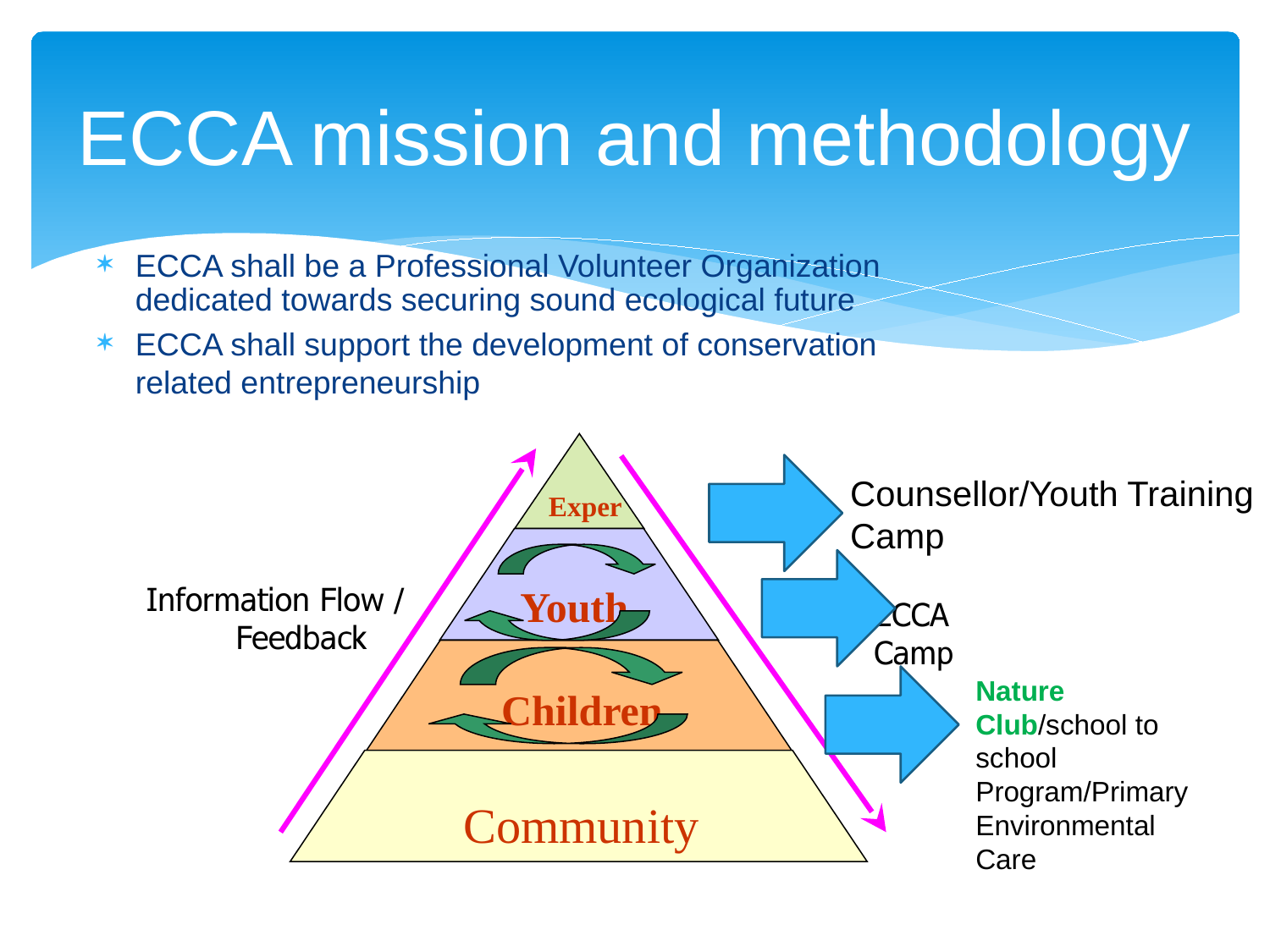

# ECCA mission and methodology
ECCA shall be a Professional Volunteer Organization dedicated towards securing sound ecological future
ECCA shall support the development of conservation related entrepreneurship

Expert

Information Flow /
         Feedback
Youth
ECCA Camp

Children

Community

Counsellor/Youth Training Camp

Nature Club/school to school Program/Primary Environmental Care